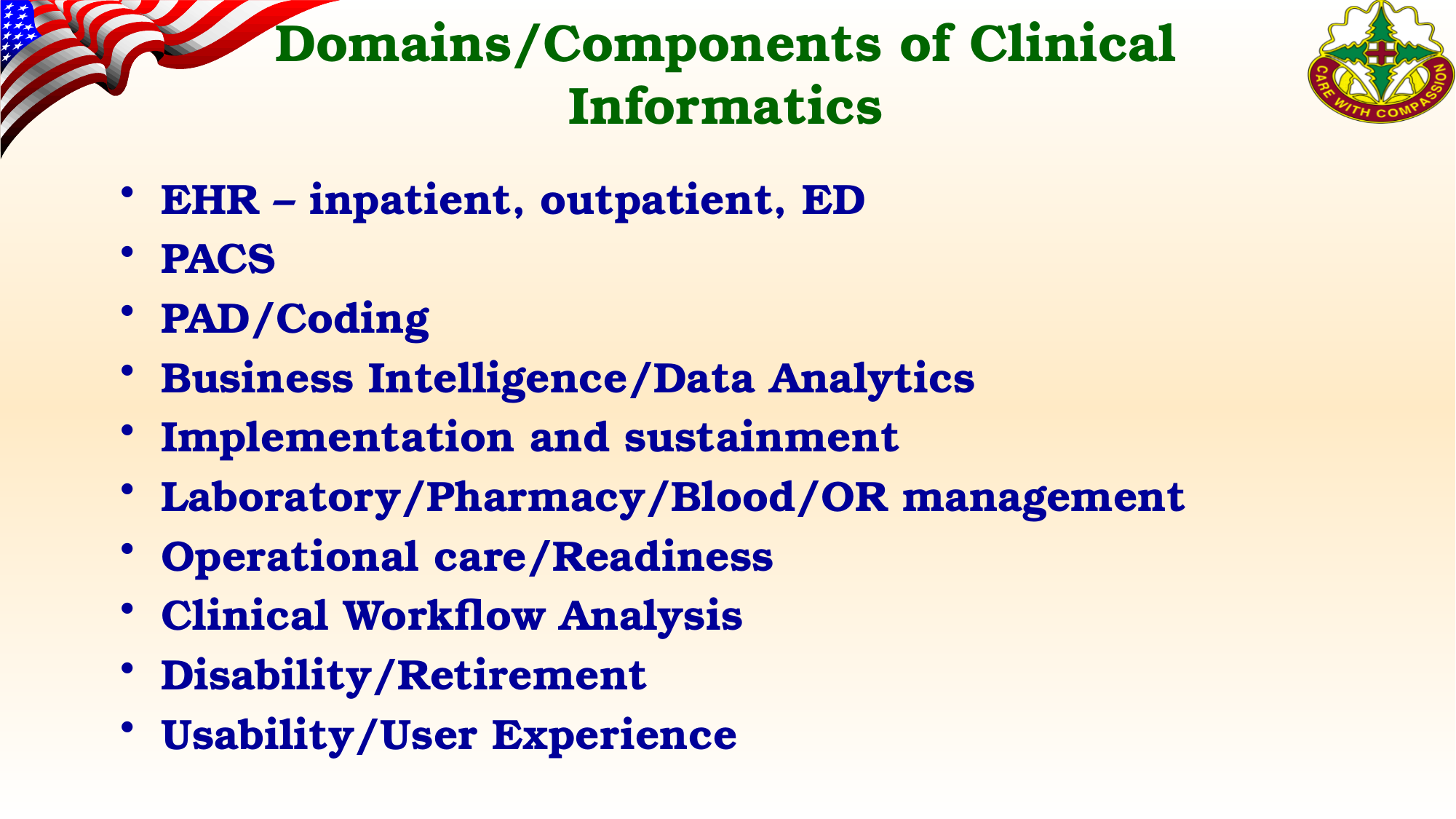

# Domains/Components of Clinical Informatics
EHR – inpatient, outpatient, ED
PACS
PAD/Coding
Business Intelligence/Data Analytics
Implementation and sustainment
Laboratory/Pharmacy/Blood/OR management
Operational care/Readiness
Clinical Workflow Analysis
Disability/Retirement
Usability/User Experience